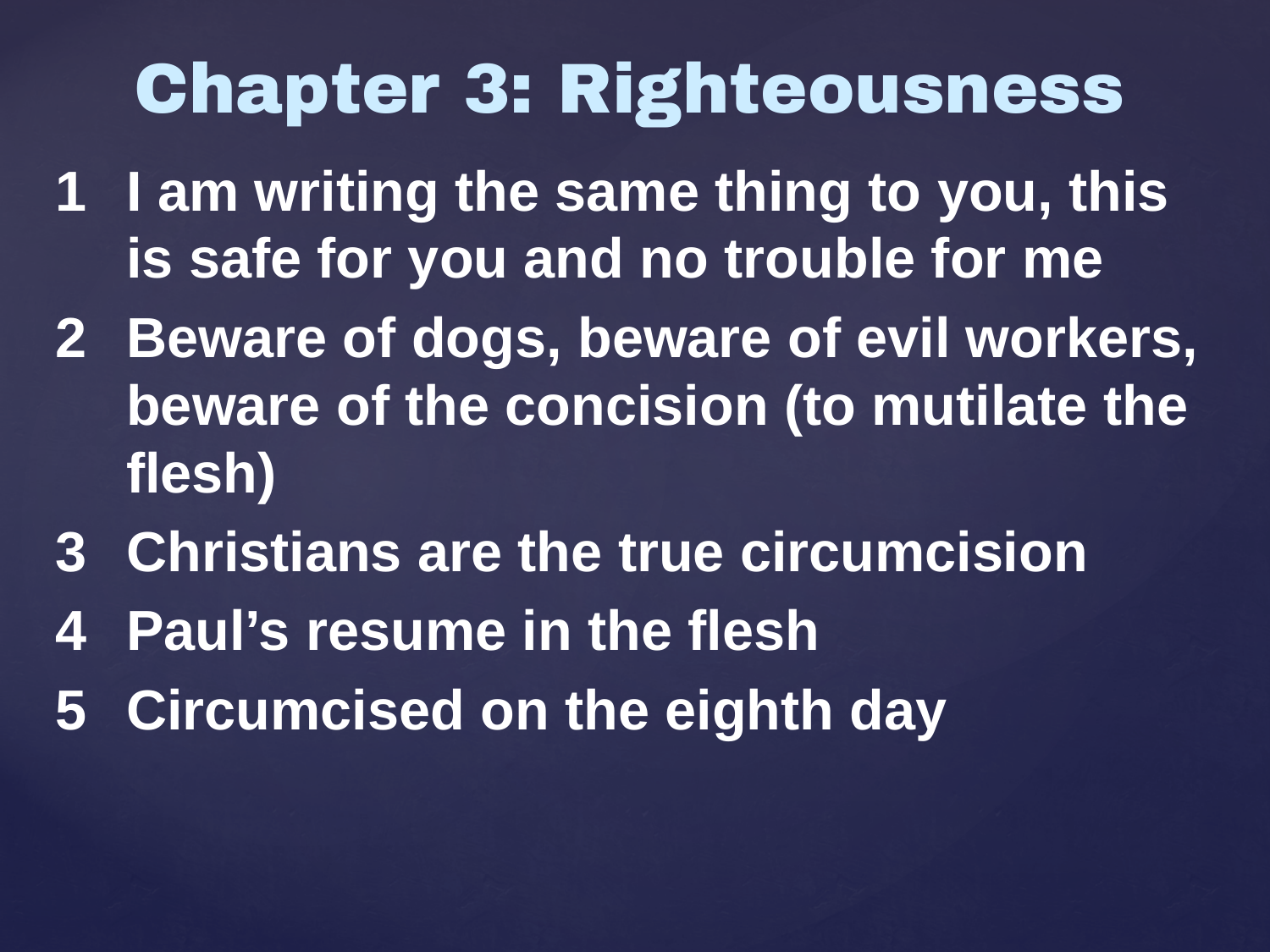

Chapter 3: Righteousness
I am writing the same thing to you, this is safe for you and no trouble for me
Beware of dogs, beware of evil workers, beware of the concision (to mutilate the flesh)
Christians are the true circumcision
Paul’s resume in the flesh
Circumcised on the eighth day